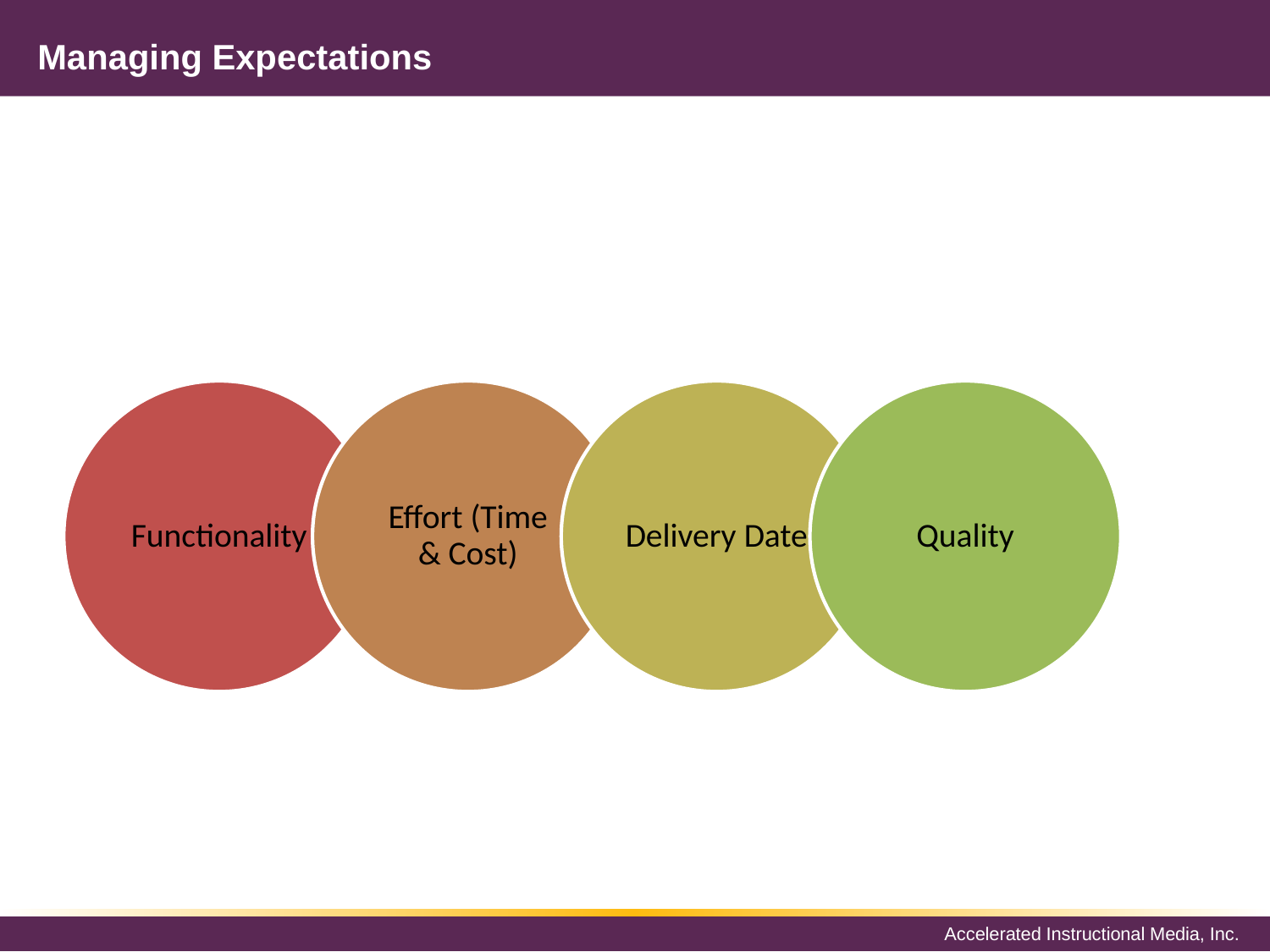

# Managing Expectations

Functionality
Effort (Time & Cost)
Delivery Date
Quality